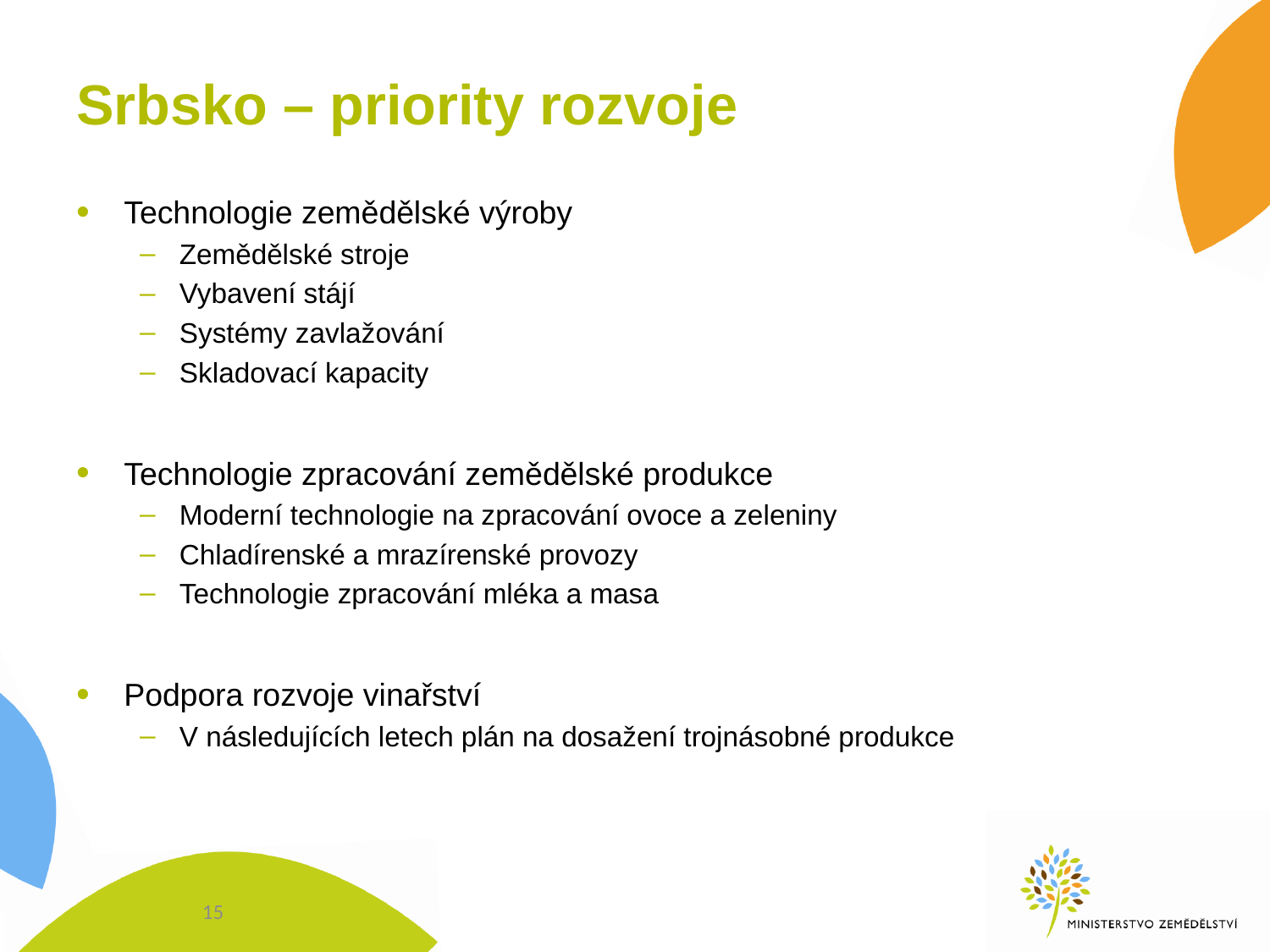

# Srbsko – priority rozvoje
Technologie zemědělské výroby
Zemědělské stroje
Vybavení stájí
Systémy zavlažování
Skladovací kapacity

Technologie zpracování zemědělské produkce
Moderní technologie na zpracování ovoce a zeleniny
Chladírenské a mrazírenské provozy
Technologie zpracování mléka a masa

Podpora rozvoje vinařství
V následujících letech plán na dosažení trojnásobné produkce
15